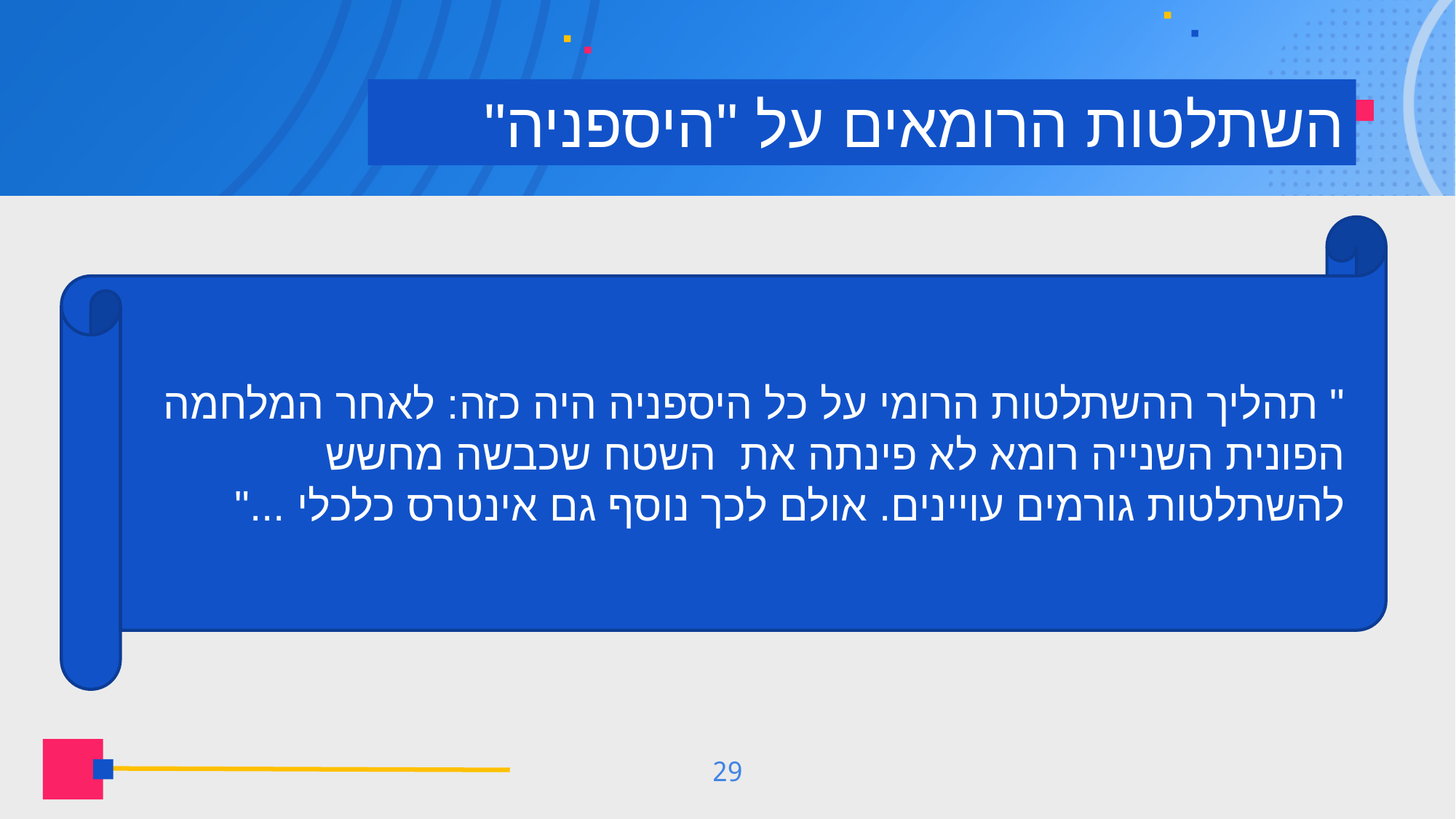

# השתלטות הרומאים על "היספניה"
" תהליך ההשתלטות הרומי על כל היספניה היה כזה: לאחר המלחמה הפונית השנייה רומא לא פינתה את  השטח שכבשה מחשש להשתלטות גורמים עויינים. אולם לכך נוסף גם אינטרס כלכלי ..."